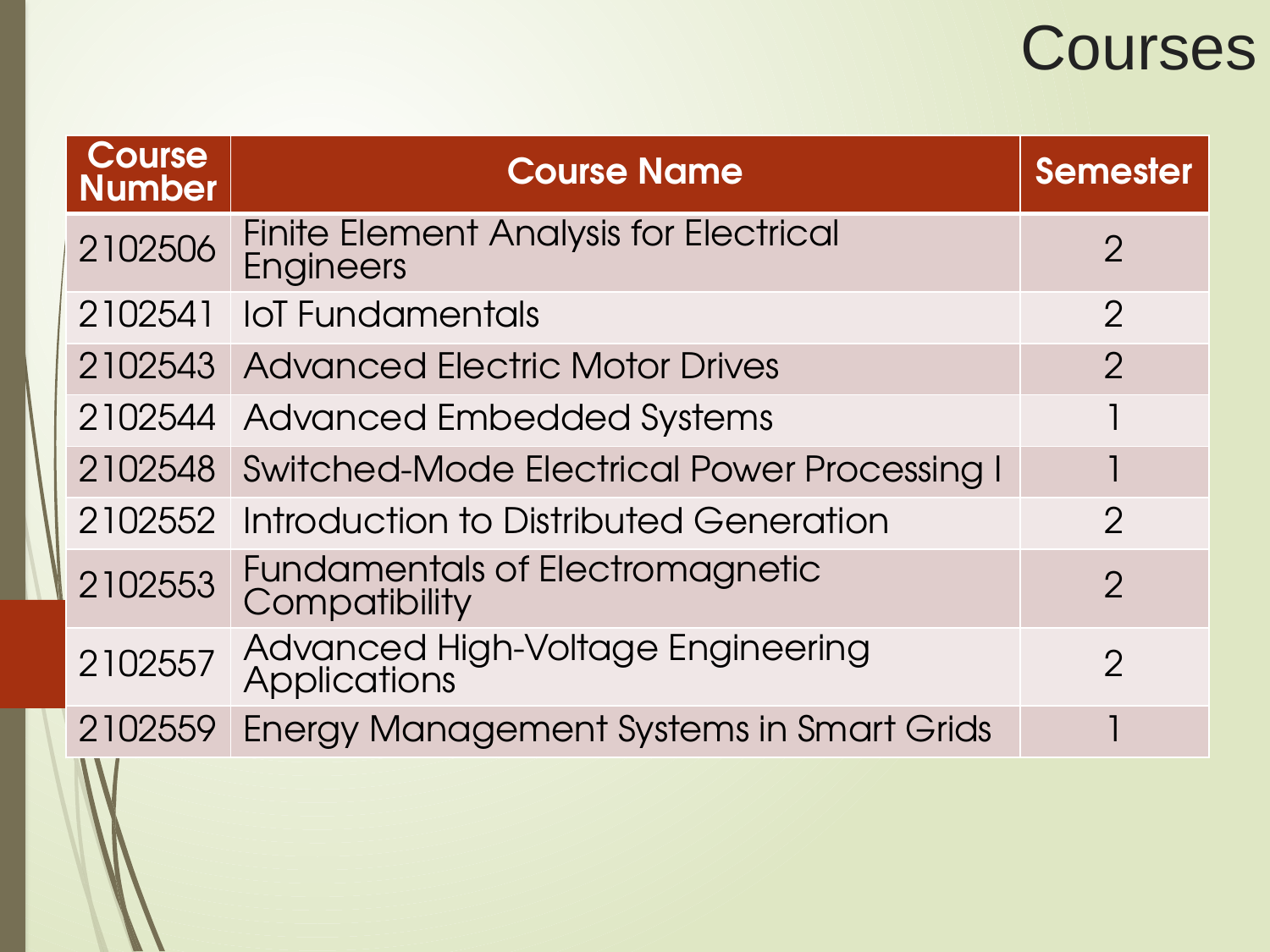

Courses
| Course Number | Course Name | Semester |
| --- | --- | --- |
| 2102506 | Finite Element Analysis for Electrical Engineers | 2 |
| 2102541 | IoT Fundamentals | 2 |
| 2102543 | Advanced Electric Motor Drives | 2 |
| 2102544 | Advanced Embedded Systems | 1 |
| 2102548 | Switched-Mode Electrical Power Processing I | 1 |
| 2102552 | Introduction to Distributed Generation | 2 |
| 2102553 | Fundamentals of Electromagnetic Compatibility | 2 |
| 2102557 | Advanced High-Voltage Engineering Applications | 2 |
| 2102559 | Energy Management Systems in Smart Grids | 1 |
#